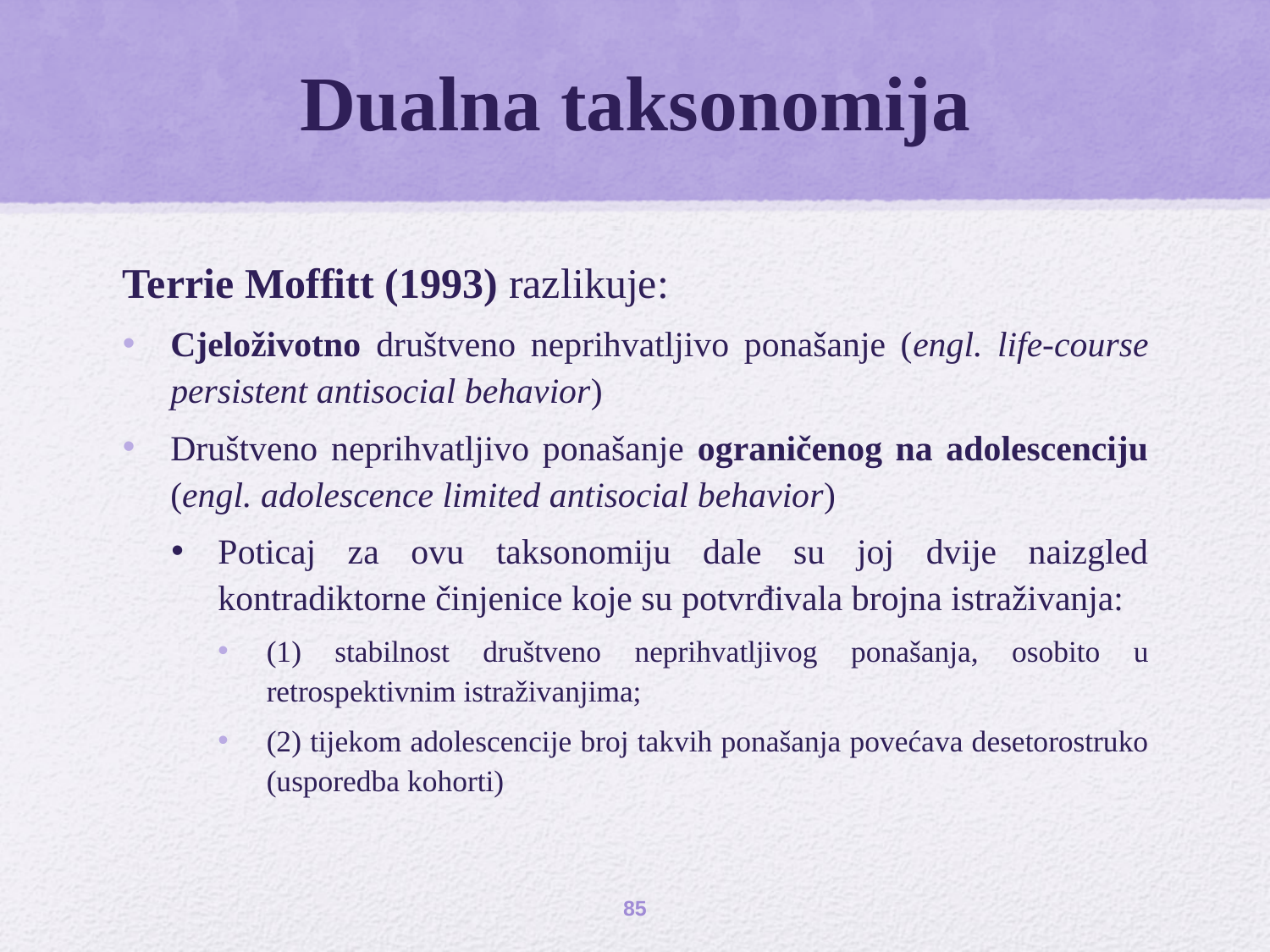

# Dualna taksonomija
Terrie Moffitt (1993) razlikuje:
Cjeloživotno društveno neprihvatljivo ponašanje (engl. life-course persistent antisocial behavior)
Društveno neprihvatljivo ponašanje ograničenog na adolescenciju (engl. adolescence limited antisocial behavior)
Poticaj za ovu taksonomiju dale su joj dvije naizgled kontradiktorne činjenice koje su potvrđivala brojna istraživanja:
(1) stabilnost društveno neprihvatljivog ponašanja, osobito u retrospektivnim istraživanjima;
(2) tijekom adolescencije broj takvih ponašanja povećava desetorostruko (usporedba kohorti)
85